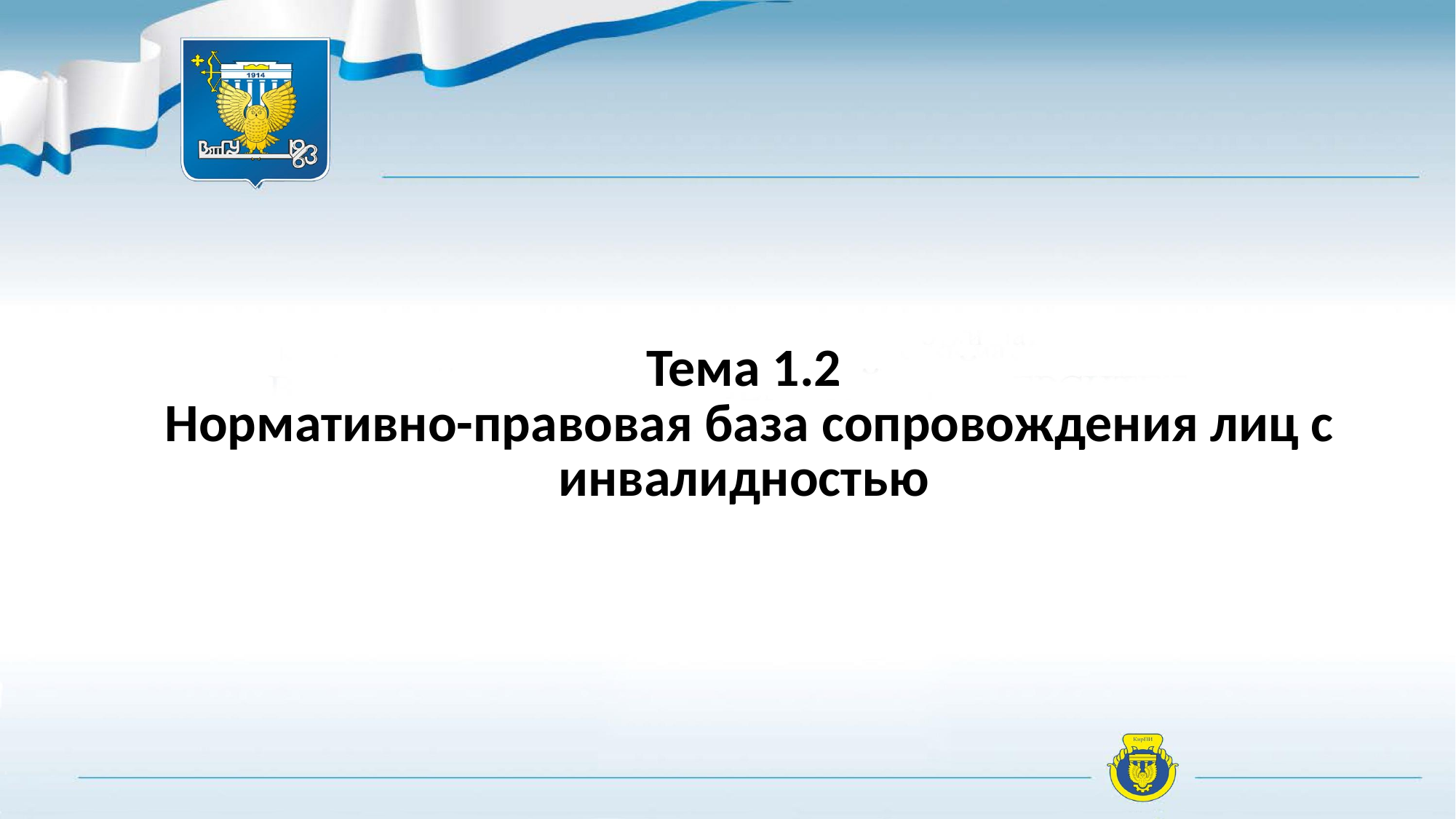

# Тема 1.2 Нормативно-правовая база сопровождения лиц с инвалидностью